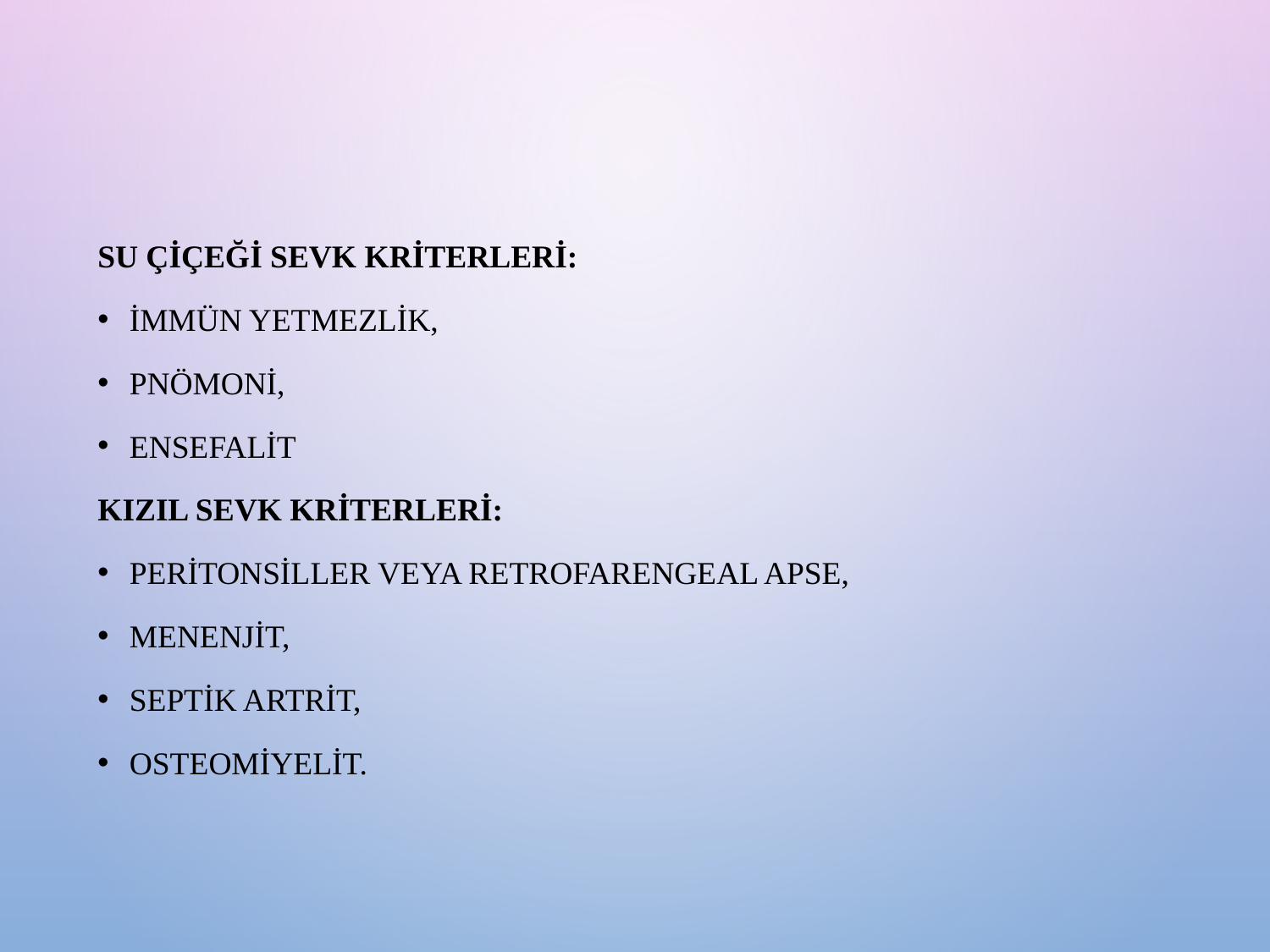

#
Su çiçeği Sevk kriterleri:
İmmün yetmezlik,
Pnömoni,
Ensefalit
Kızıl Sevk kriterleri:
Peritonsiller veya retrofarengeal apse,
Menenjit,
Septik artrit,
Osteomiyelit.